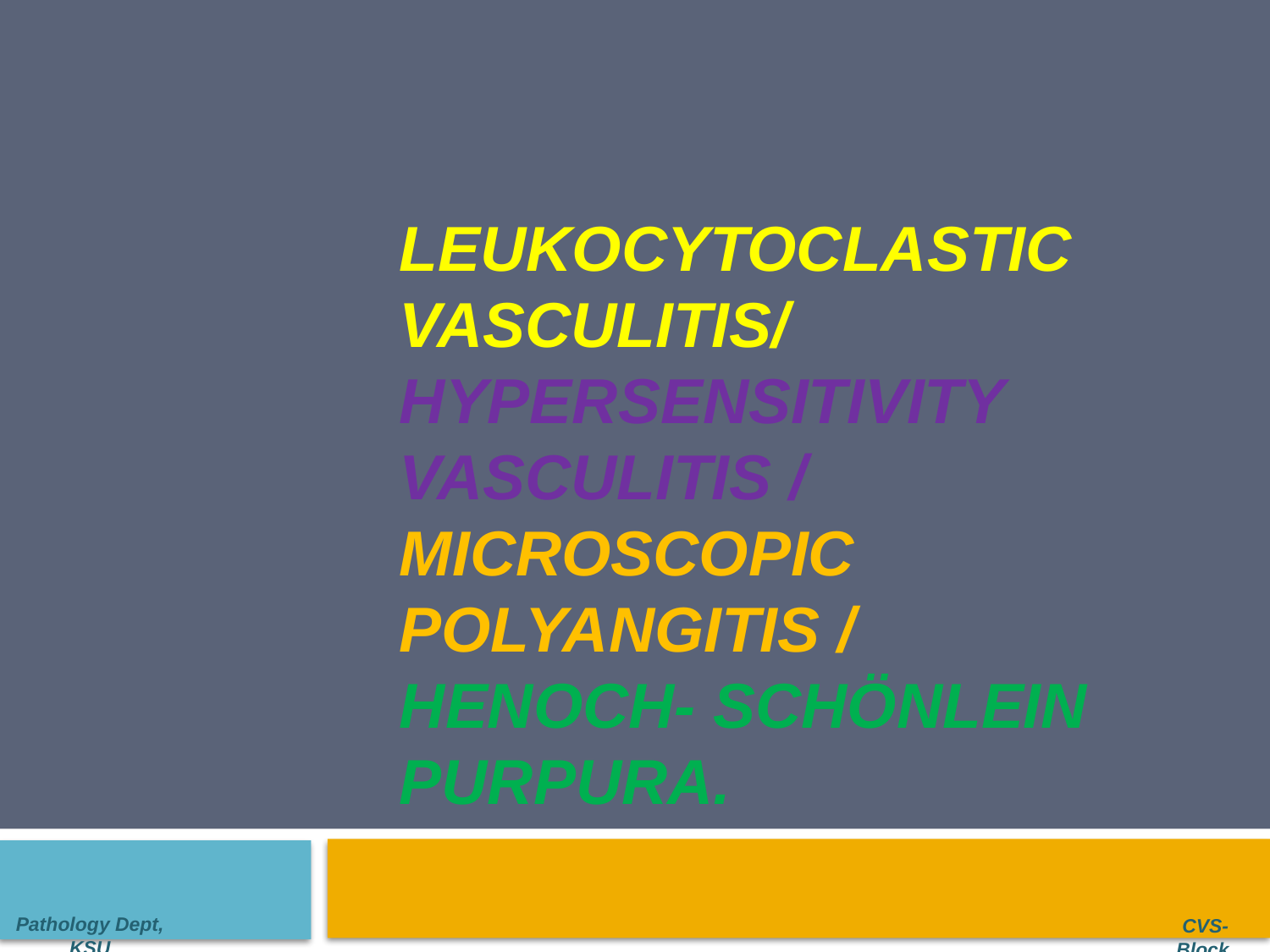

# Leukocytoclastic vasculitis/ hypersensitivity vasculitis / microscopic polyangitis / Henoch- Schönlein purpura.
Pathology Dept, KSU
CVS- Block